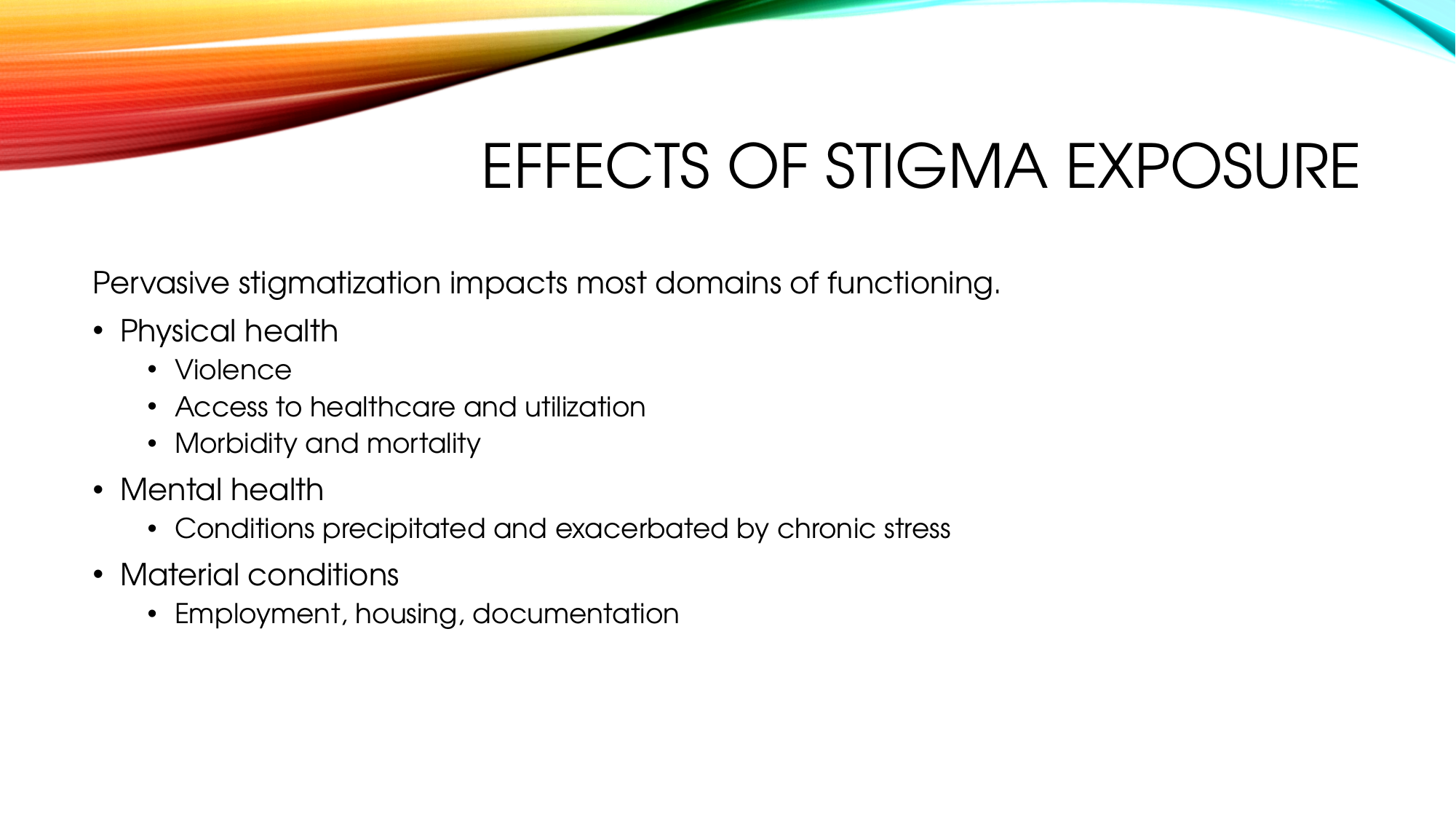

# Effects of Stigma Exposure
Pervasive stigmatization impacts most domains of functioning.
Physical health
Violence
Access to healthcare and utilization
Morbidity and mortality
Mental health
Conditions precipitated and exacerbated by chronic stress
Material conditions
Employment, housing, documentation